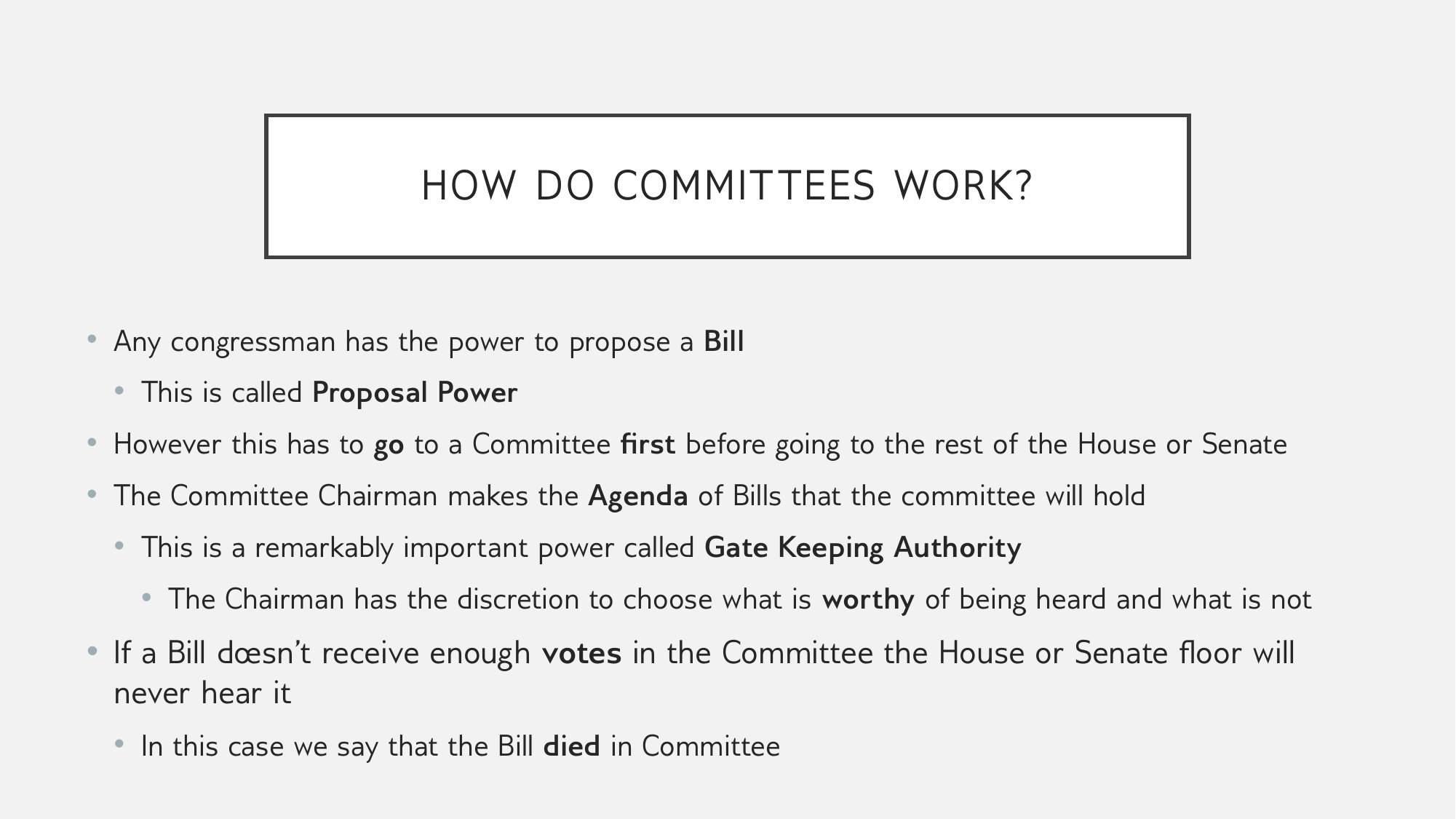

# How do committees work?
Any congressman has the power to propose a Bill
This is called Proposal Power
However this has to go to a Committee first before going to the rest of the House or Senate
The Committee Chairman makes the Agenda of Bills that the committee will hold
This is a remarkably important power called Gate Keeping Authority
The Chairman has the discretion to choose what is worthy of being heard and what is not
If a Bill doesn’t receive enough votes in the Committee the House or Senate floor will never hear it
In this case we say that the Bill died in Committee